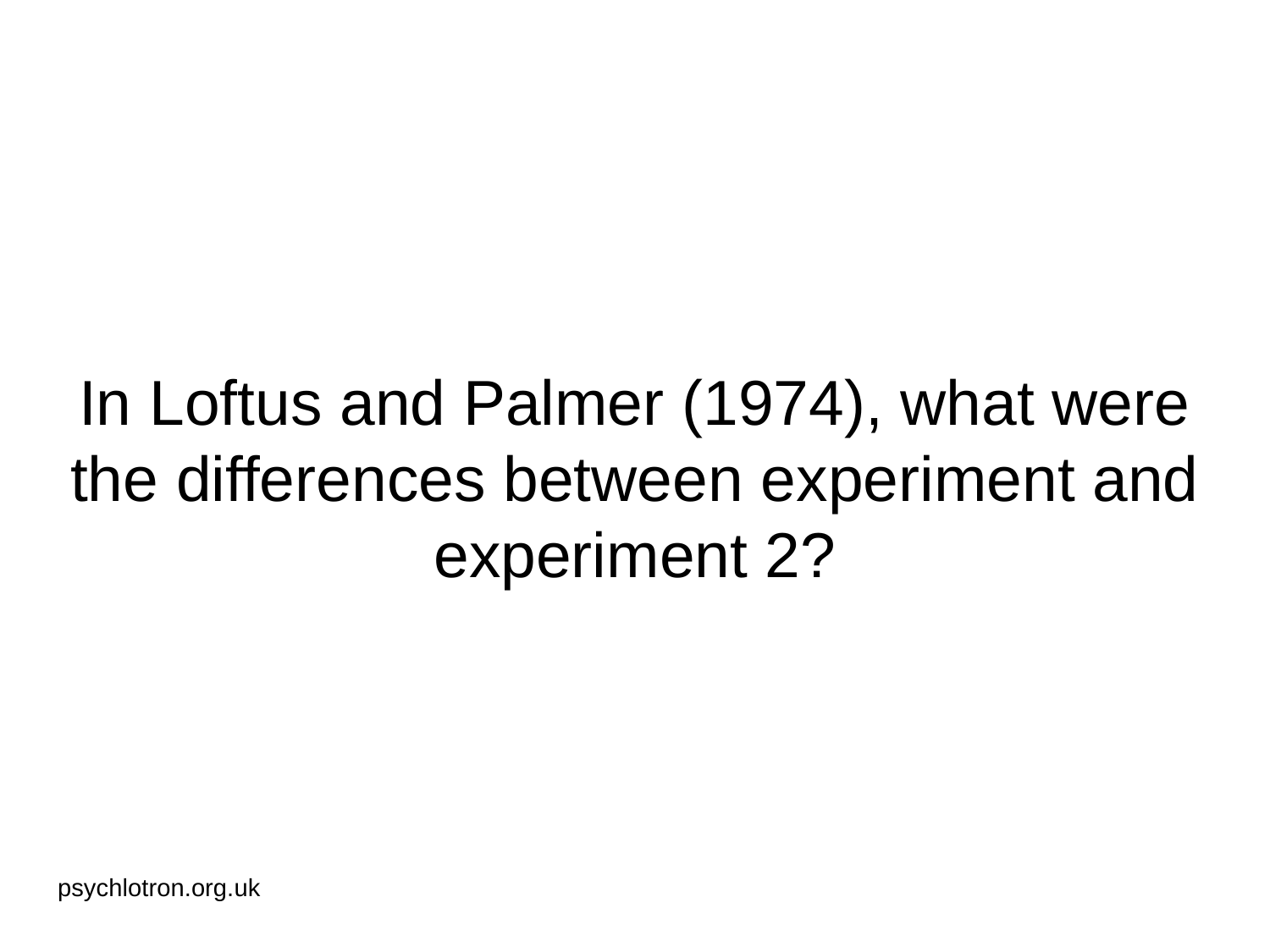

# In Loftus and Palmer (1974), what were the differences between experiment and experiment 2?